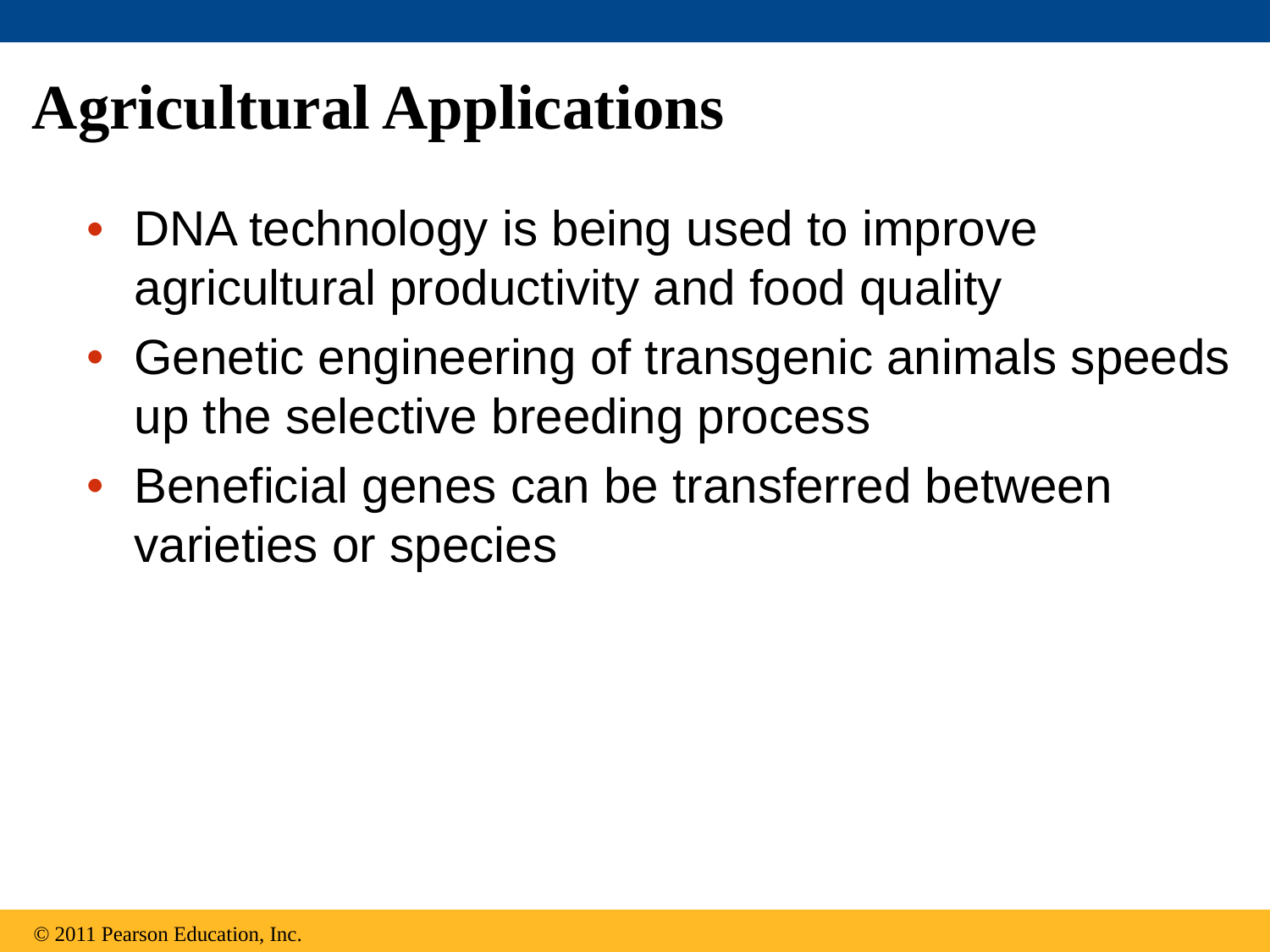

# Agricultural Applications
DNA technology is being used to improve agricultural productivity and food quality
Genetic engineering of transgenic animals speeds up the selective breeding process
Beneficial genes can be transferred between varieties or species

© 2011 Pearson Education, Inc.